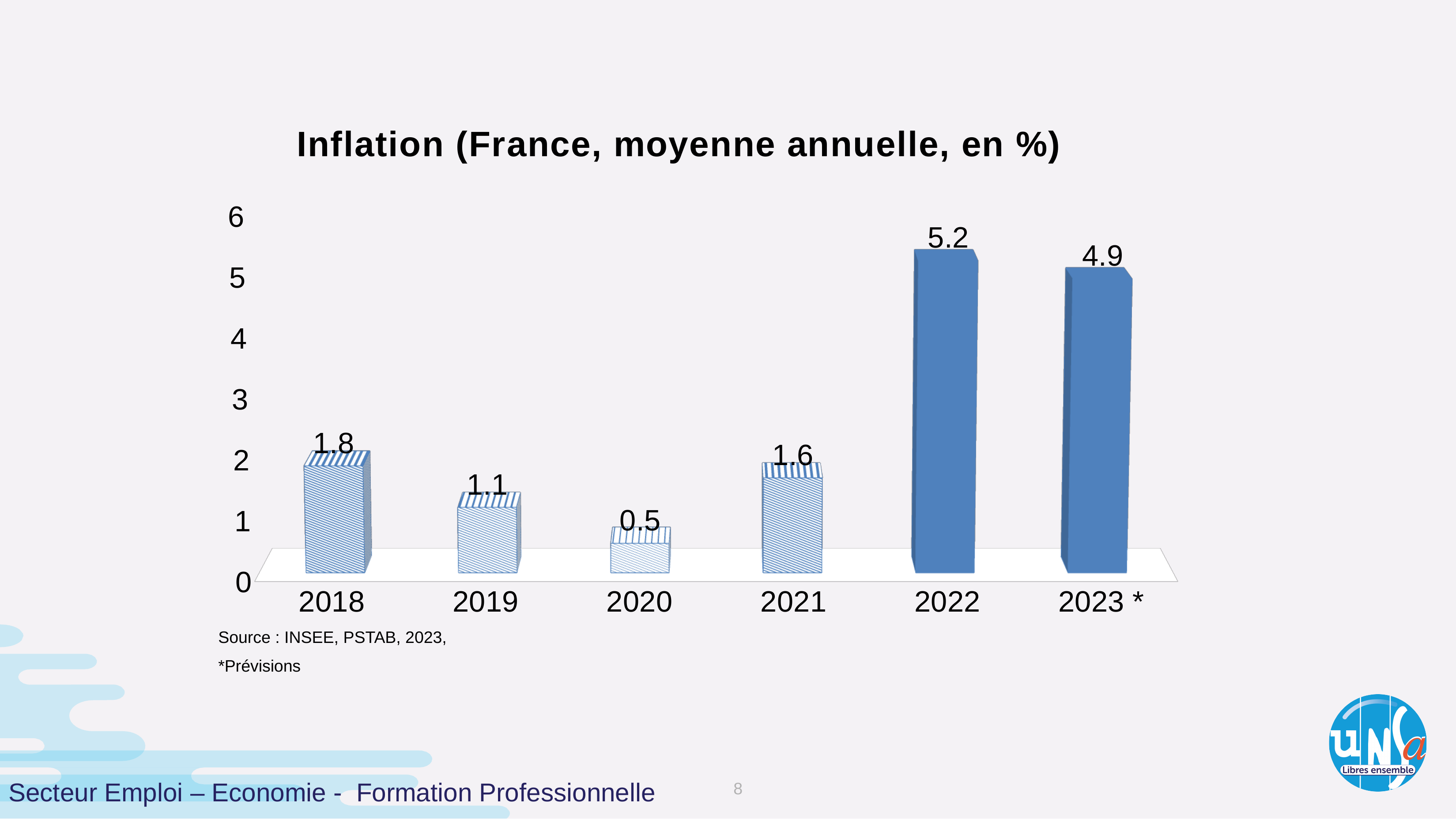

[unsupported chart]

#
Source : INSEE, PSTAB, 2023,
*Prévisions

Secteur Emploi – Economie -  Formation Professionnelle
8